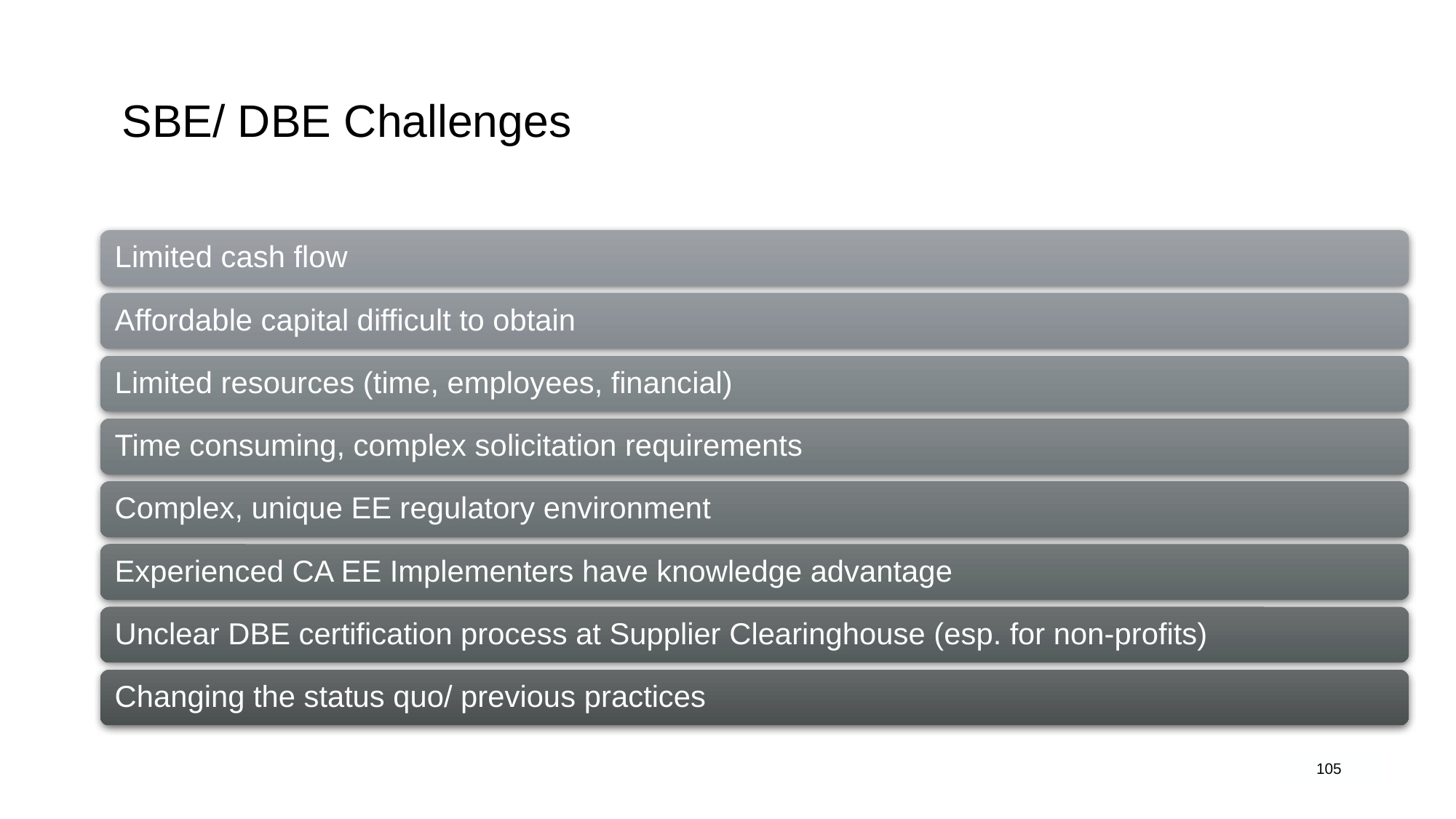

# SBE/ DBE Challenges
Limited cash flow
Affordable capital difficult to obtain
Limited resources (time, employees, financial)
Time consuming, complex solicitation requirements
Complex, unique EE regulatory environment
Experienced CA EE Implementers have knowledge advantage
Unclear DBE certification process at Supplier Clearinghouse (esp. for non-profits)
Changing the status quo/ previous practices